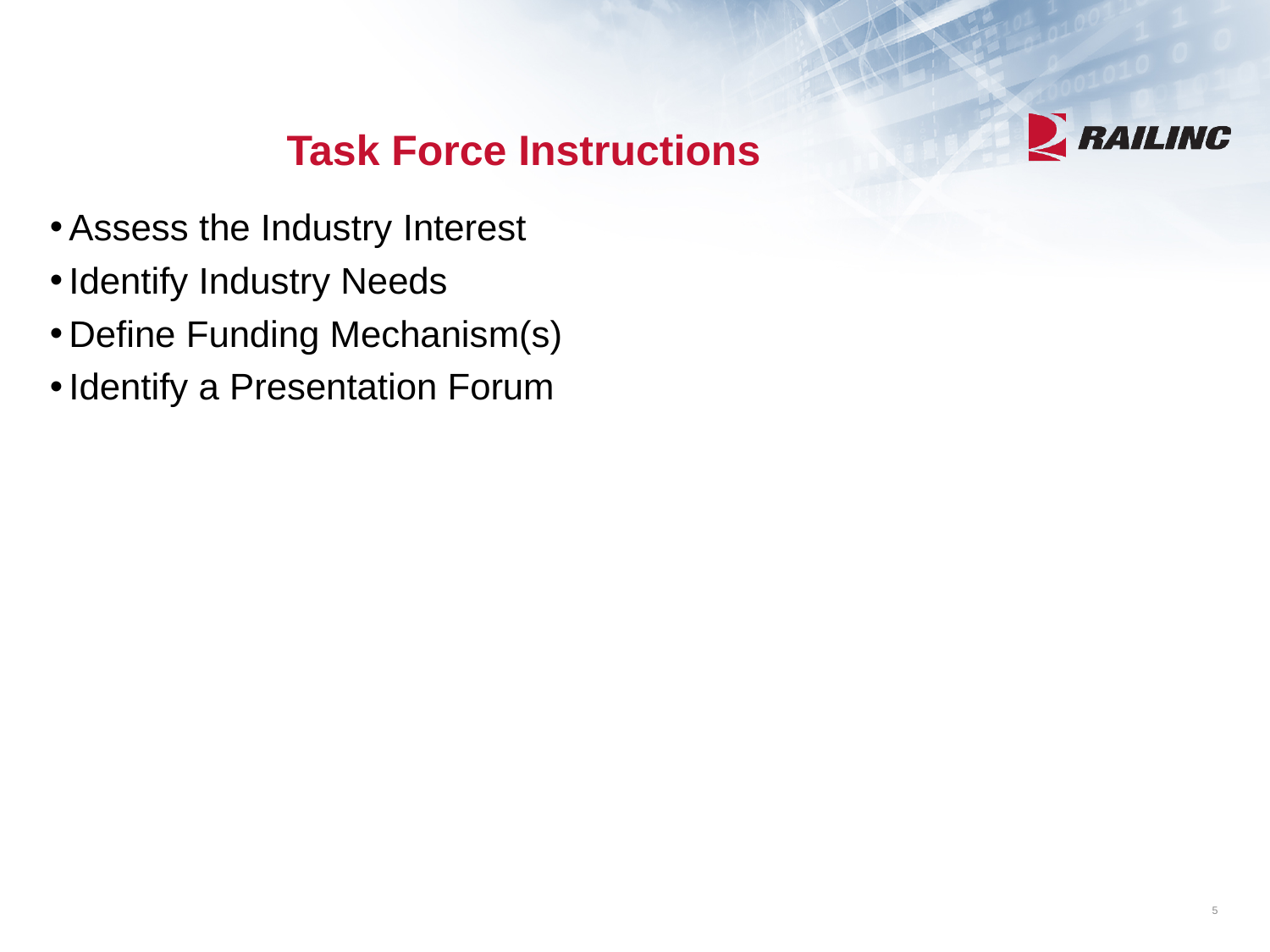

# Task Force Instructions
Assess the Industry Interest
Identify Industry Needs
Define Funding Mechanism(s)
Identify a Presentation Forum
5